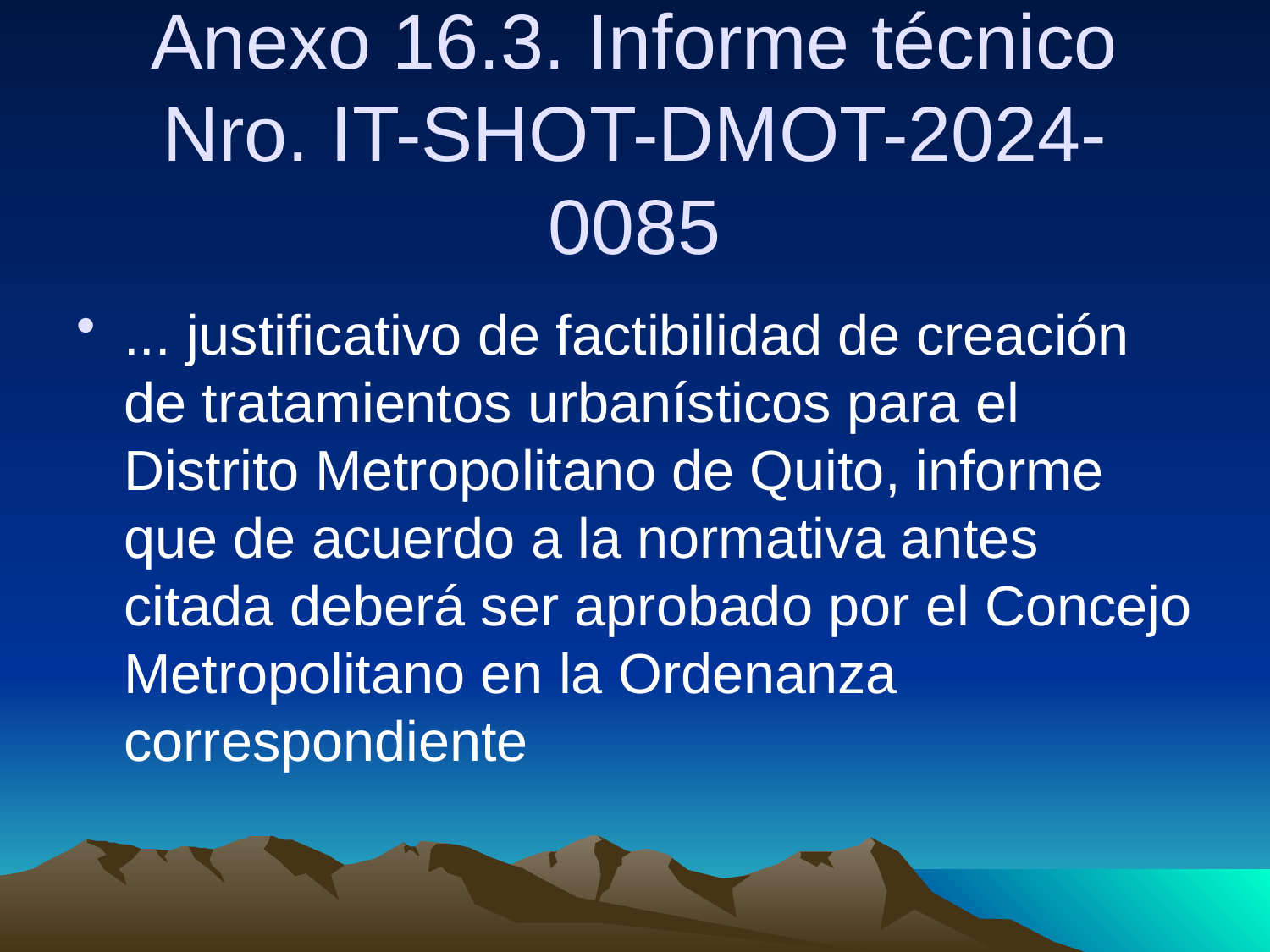

# Anexo 16.3. Informe técnico Nro. IT-SHOT-DMOT-2024-0085
... justificativo de factibilidad de creación de tratamientos urbanísticos para el Distrito Metropolitano de Quito, informe que de acuerdo a la normativa antes citada deberá ser aprobado por el Concejo Metropolitano en la Ordenanza correspondiente